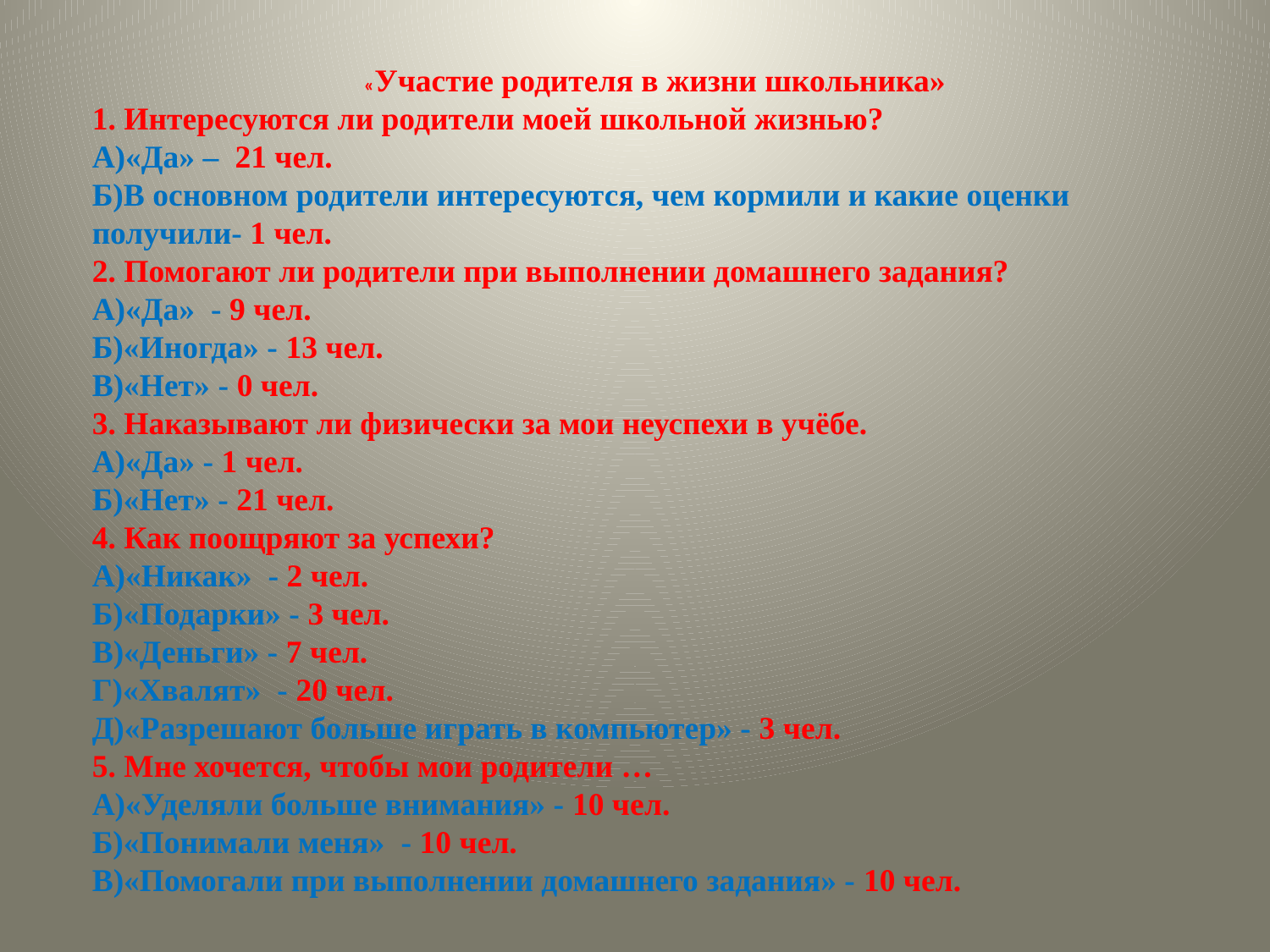

«Участие родителя в жизни школьника»
1. Интересуются ли родители моей школьной жизнью?
А)«Да» –  21 чел.
Б)В основном родители интересуются, чем кормили и какие оценки получили- 1 чел.
2. Помогают ли родители при выполнении домашнего задания?
А)«Да»  - 9 чел.
Б)«Иногда» - 13 чел.
В)«Нет» - 0 чел.
3. Наказывают ли физически за мои неуспехи в учёбе.
А)«Да» - 1 чел.
Б)«Нет» - 21 чел.
4. Как поощряют за успехи?
А)«Никак»  - 2 чел.
Б)«Подарки» - 3 чел.
В)«Деньги» - 7 чел.
Г)«Хвалят»  - 20 чел.
Д)«Разрешают больше играть в компьютер» - 3 чел.
5. Мне хочется, чтобы мои родители …
А)«Уделяли больше внимания» - 10 чел.
Б)«Понимали меня»  - 10 чел.
В)«Помогали при выполнении домашнего задания» - 10 чел.